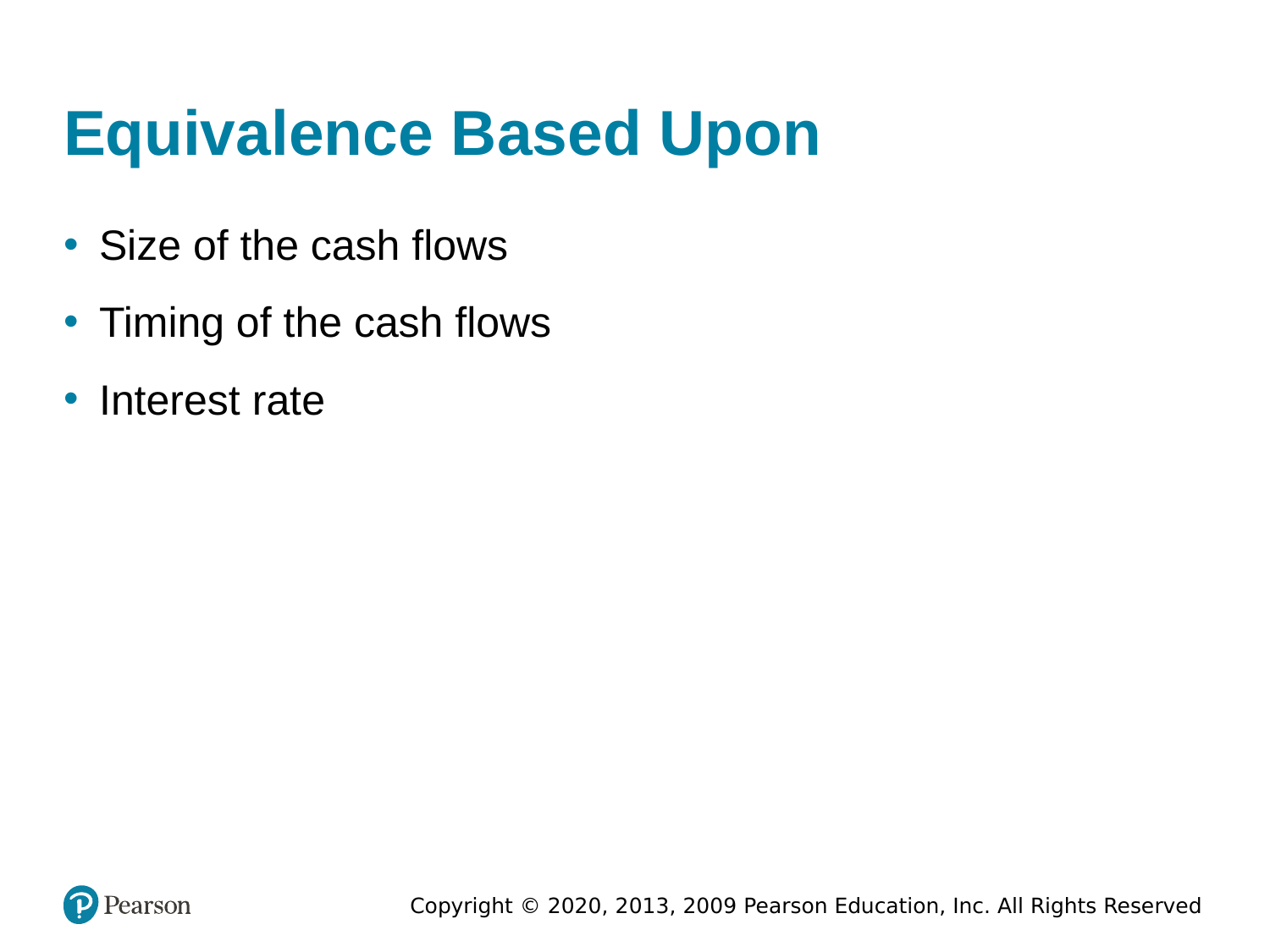

# Equivalence Based Upon
Size of the cash flows
Timing of the cash flows
Interest rate